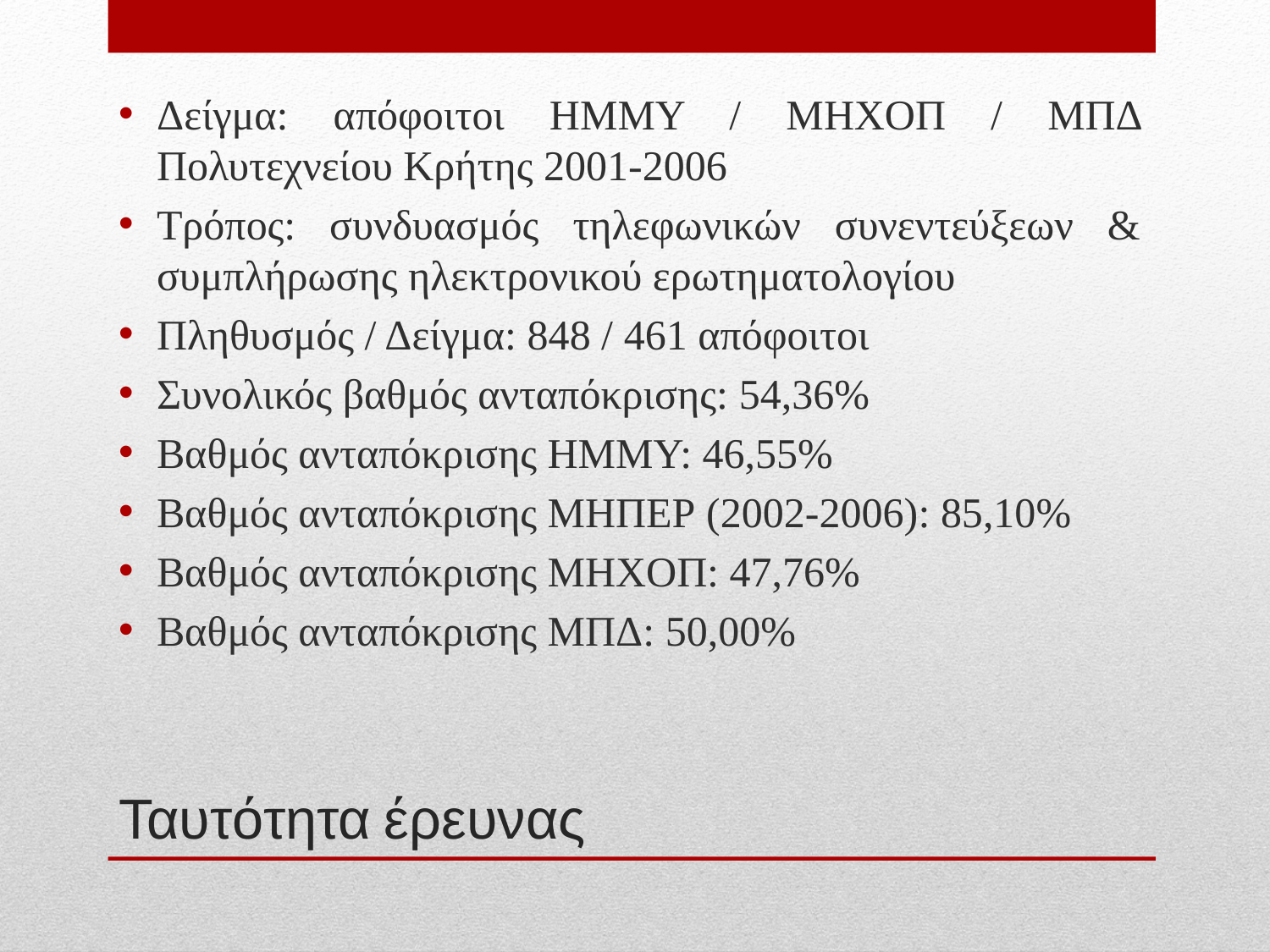

Δείγμα: απόφοιτοι ΗΜΜΥ / ΜΗΧΟΠ / ΜΠΔ Πολυτεχνείου Κρήτης 2001-2006
Τρόπος: συνδυασμός τηλεφωνικών συνεντεύξεων & συμπλήρωσης ηλεκτρονικού ερωτηματολογίου
Πληθυσμός / Δείγμα: 848 / 461 απόφοιτοι
Συνολικός βαθμός ανταπόκρισης: 54,36%
Βαθμός ανταπόκρισης ΗΜΜΥ: 46,55%
Βαθμός ανταπόκρισης ΜΗΠΕΡ (2002-2006): 85,10%
Βαθμός ανταπόκρισης ΜΗΧΟΠ: 47,76%
Βαθμός ανταπόκρισης ΜΠΔ: 50,00%

# Ταυτότητα έρευνας